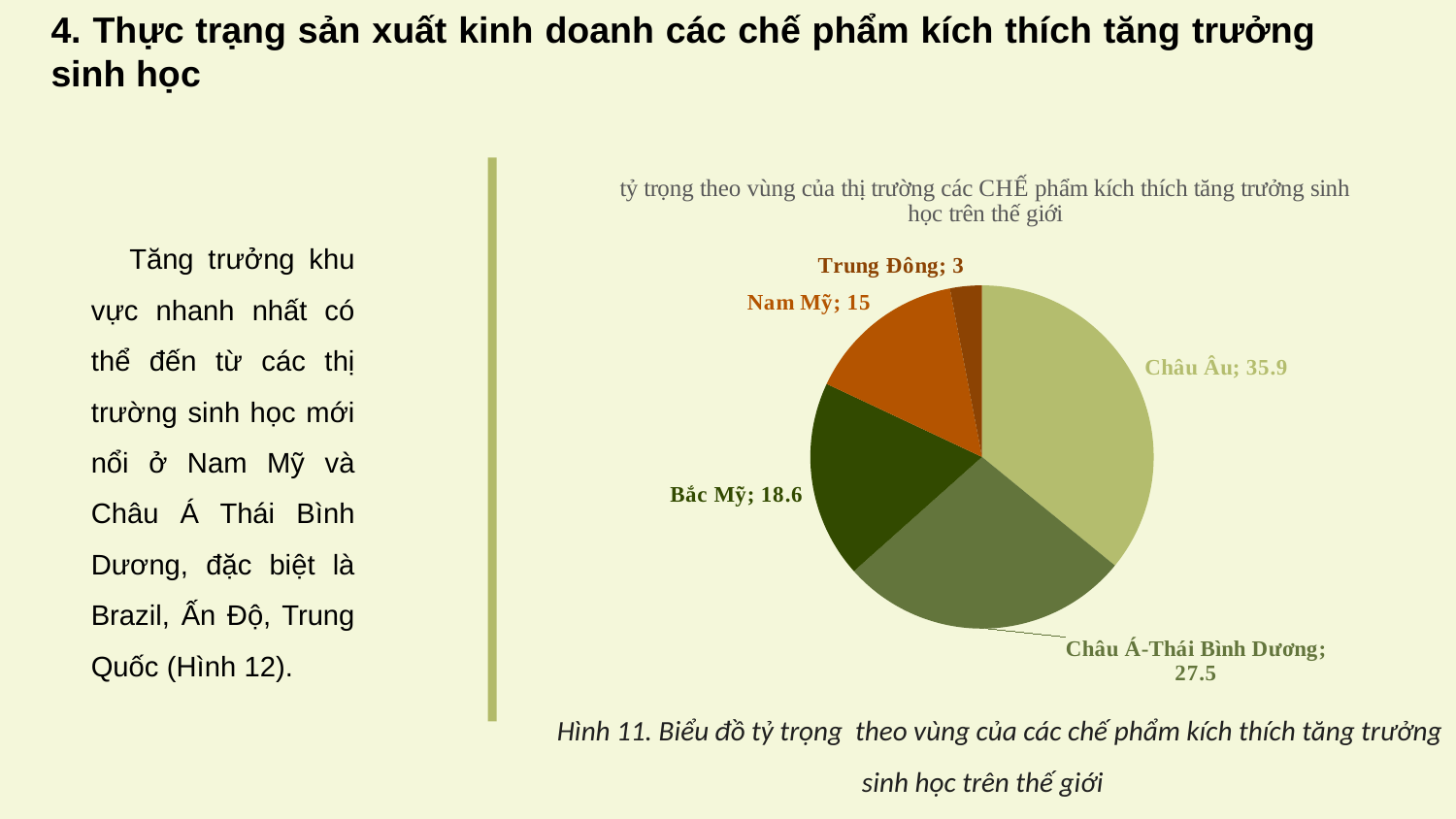

4. Thực trạng sản xuất kinh doanh các chế phẩm kích thích tăng trưởng sinh học

### Chart: tỷ trọng theo vùng của thị trường các CHẾ phẩm kích thích tăng trưởng sinh học trên thế giới

| Category |  |
|---|---|
| Châu Âu | 35.9 |
| Châu Á-Thái Bình Dương | 27.5 |
| Bắc Mỹ | 18.6 |
| Nam Mỹ | 15.0 |
| Trung Đông | 3.0 |
Tăng trưởng khu vực nhanh nhất có thể đến từ các thị trường sinh học mới nổi ở Nam Mỹ và Châu Á Thái Bình Dương, đặc biệt là Brazil, Ấn Độ, Trung Quốc (Hình 12).

Hình 11. Biểu đồ tỷ trọng  theo vùng của các chế phẩm kích thích tăng trưởng sinh học trên thế giới